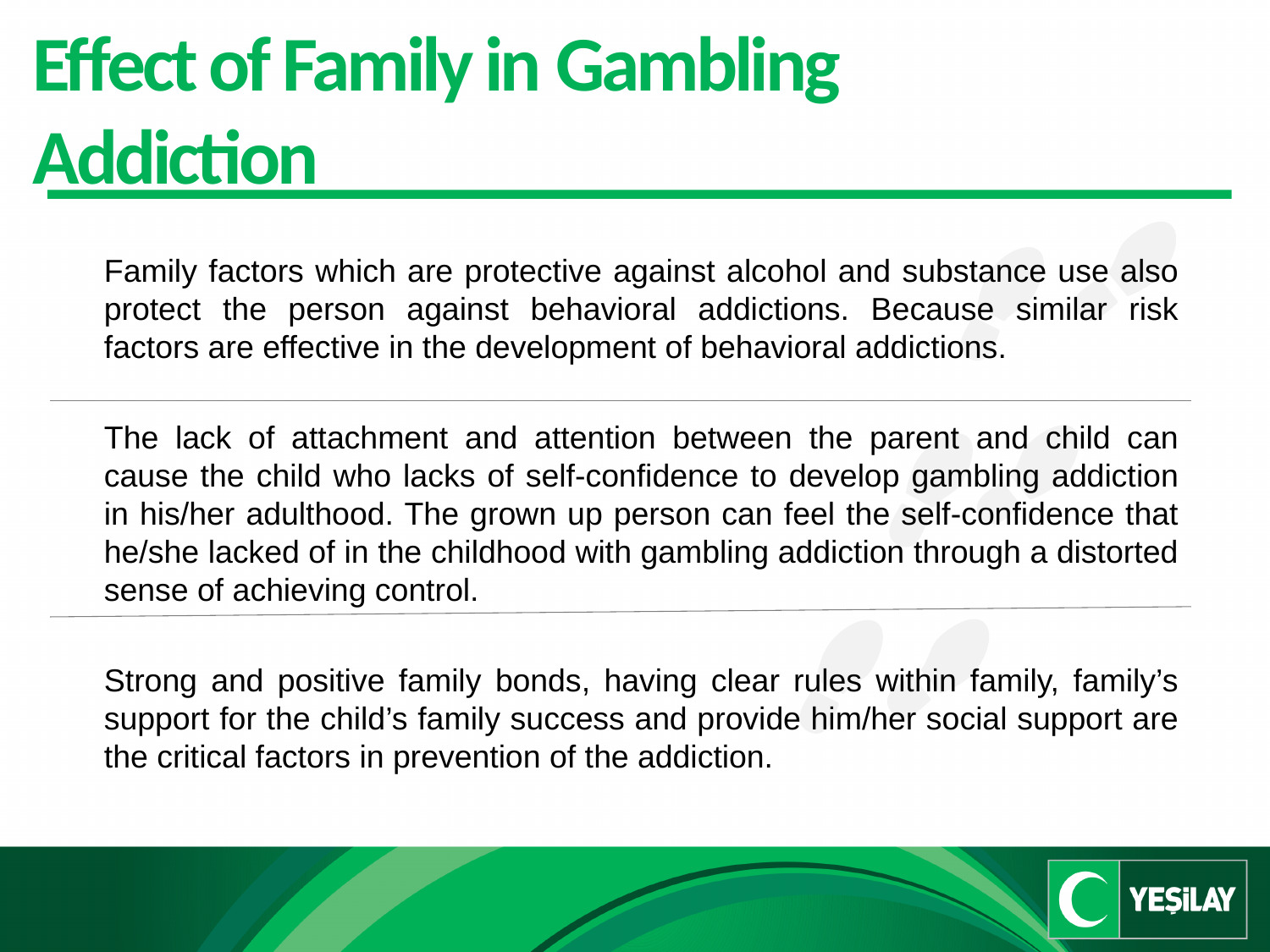

Effect of Family in Gambling Addiction

Family factors which are protective against alcohol and substance use also protect the person against behavioral addictions. Because similar risk factors are effective in the development of behavioral addictions.
The lack of attachment and attention between the parent and child can cause the child who lacks of self-confidence to develop gambling addiction in his/her adulthood. The grown up person can feel the self-confidence that he/she lacked of in the childhood with gambling addiction through a distorted sense of achieving control.

Strong and positive family bonds, having clear rules within family, family’s support for the child’s family success and provide him/her social support are the critical factors in prevention of the addiction.